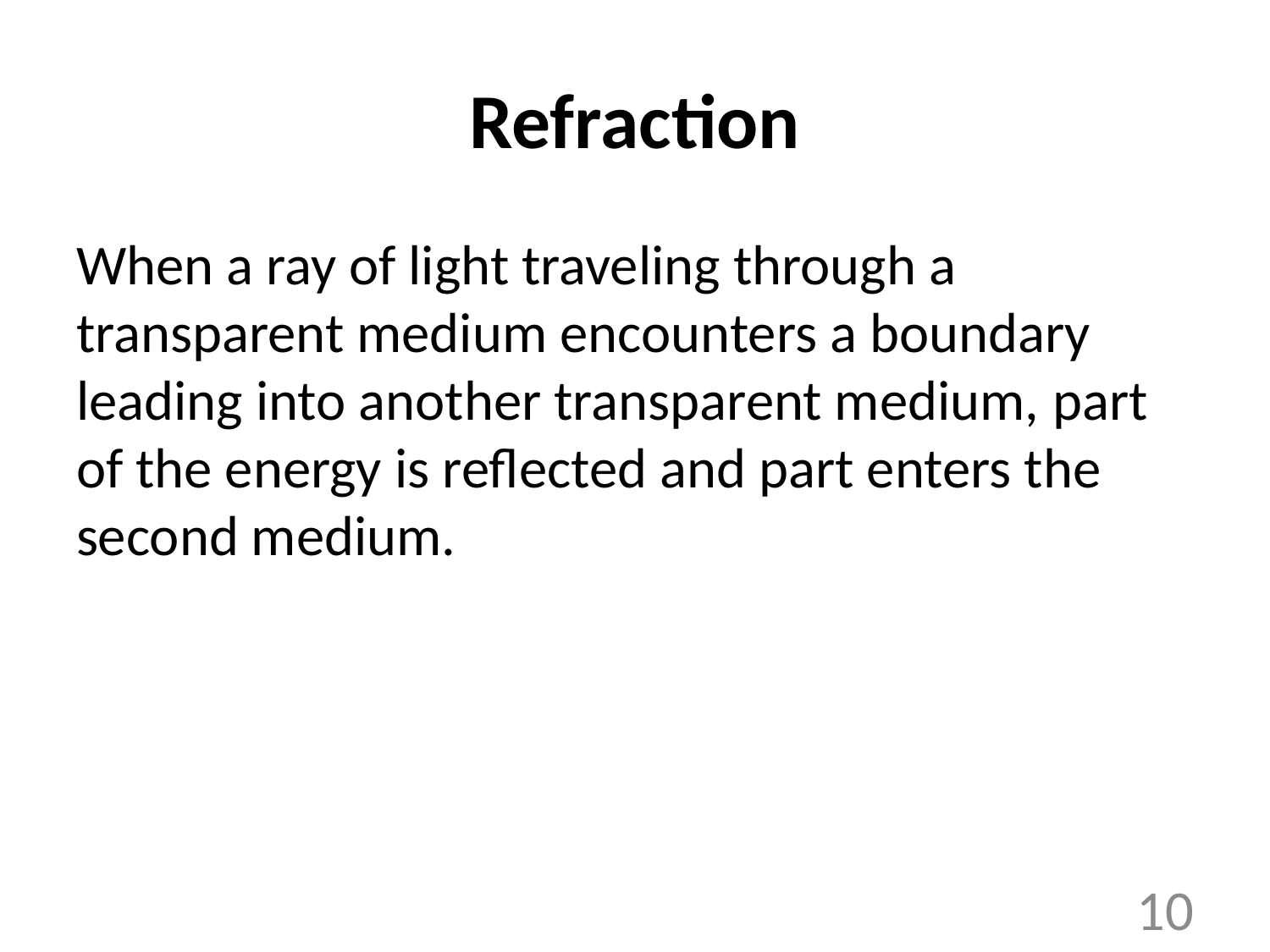

# Refraction
When a ray of light traveling through a transparent medium encounters a boundary leading into another transparent medium, part of the energy is reflected and part enters the second medium.

10